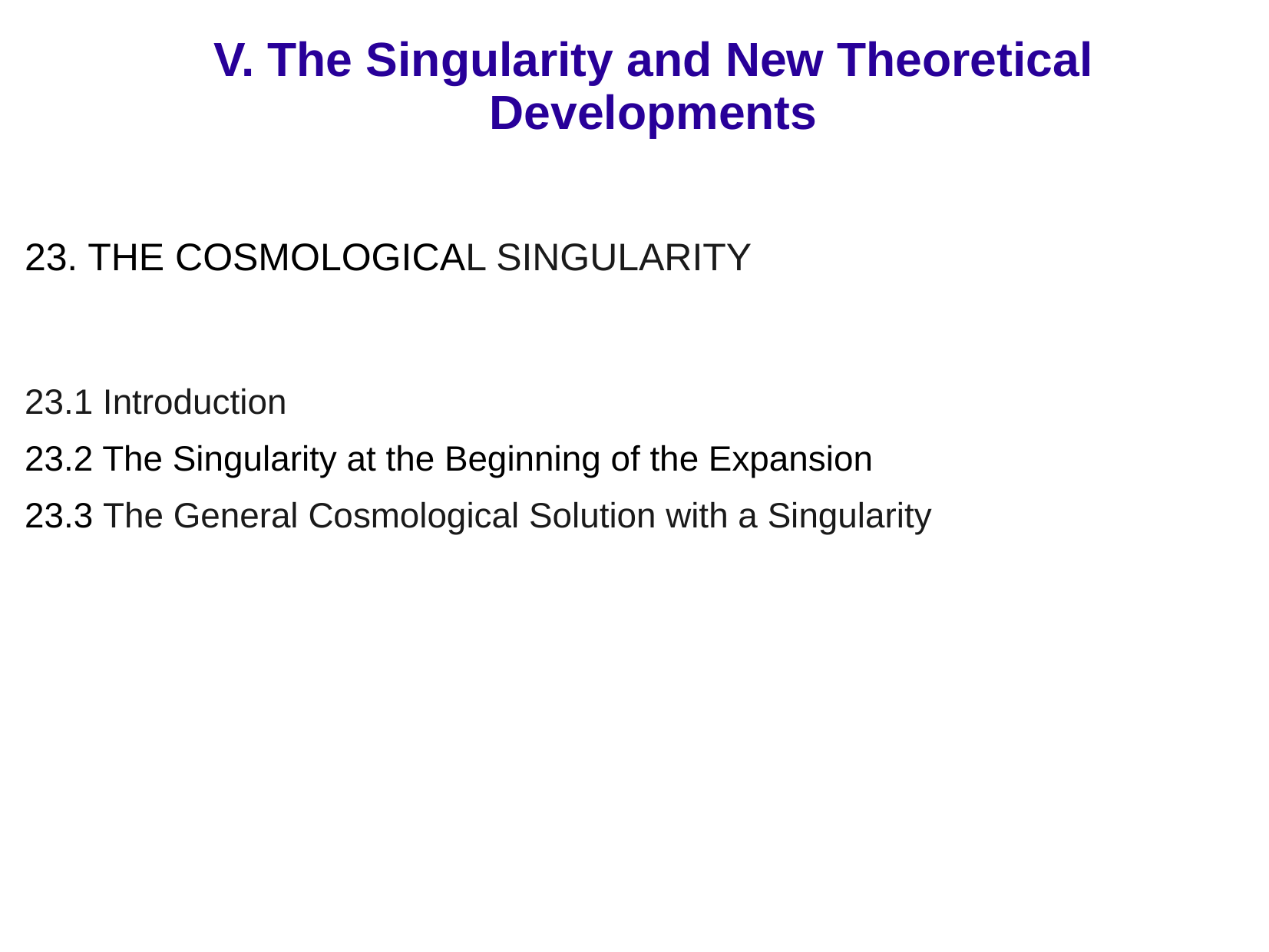

# V. The Singularity and New Theoretical Developments

23. THE COSMOLOGICAL SINGULARITY

23.1 Introduction
23.2 The Singularity at the Beginning of the Expansion
23.3 The General Cosmological Solution with a Singularity